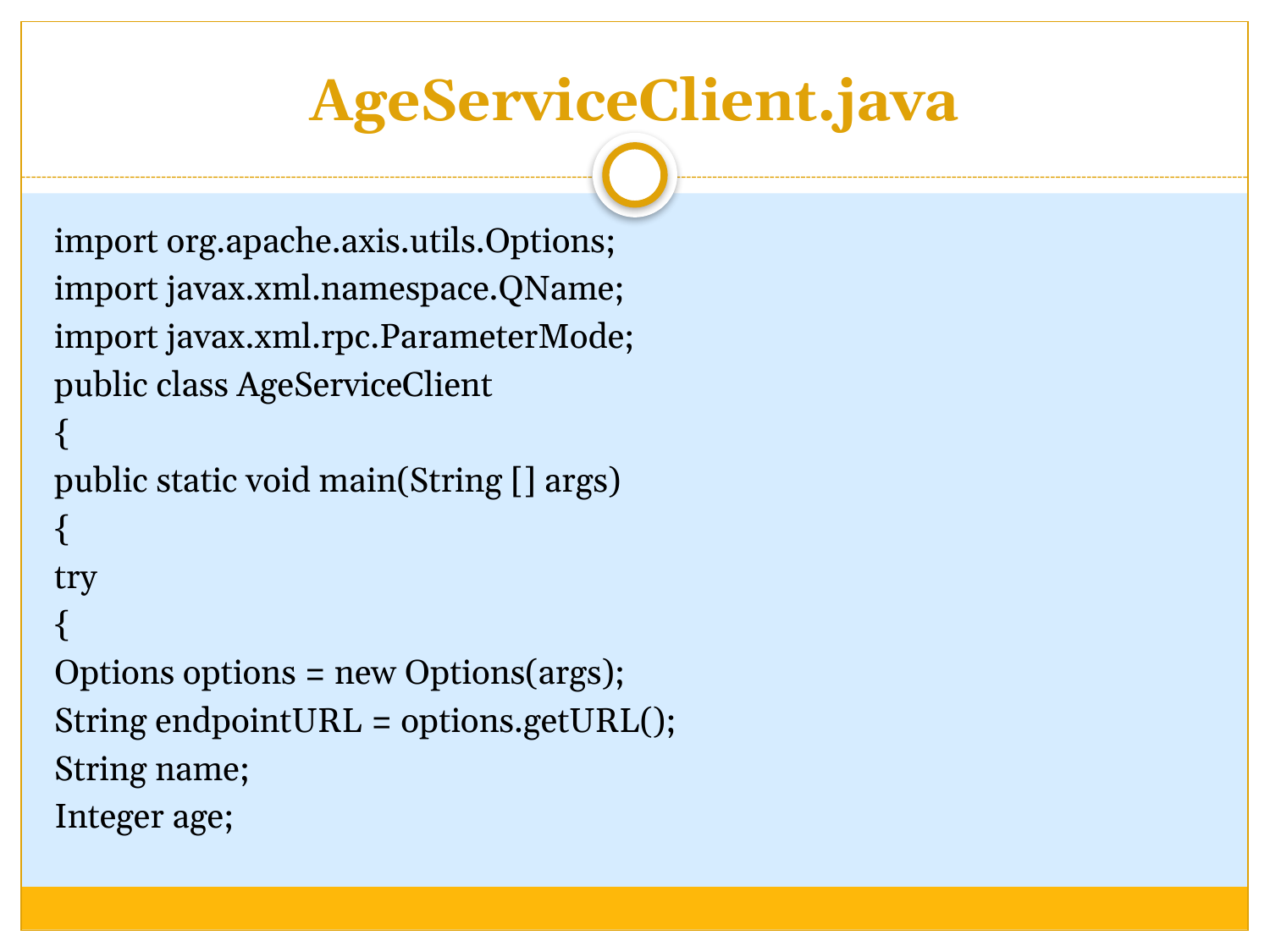

# AgeServiceClient.java
import org.apache.axis.utils.Options;
import javax.xml.namespace.QName;
import javax.xml.rpc.ParameterMode;
public class AgeServiceClient
{
public static void main(String [] args)
{
try
{
Options options = new Options(args);
String endpointURL = options.getURL();
String name;
Integer age;